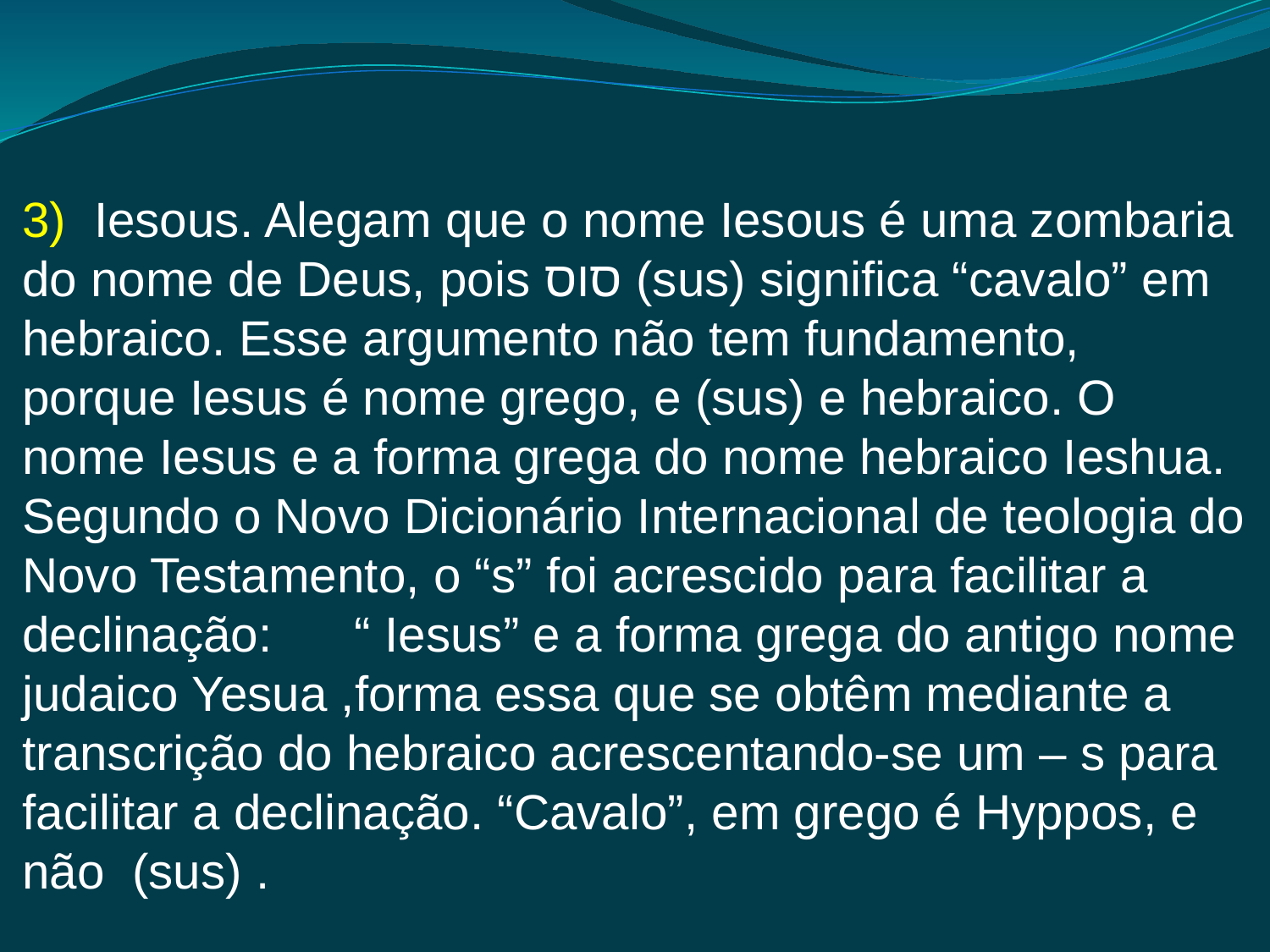

3)  Iesous. Alegam que o nome Iesous é uma zombaria do nome de Deus, pois סוס (sus) significa “cavalo” em hebraico. Esse argumento não tem fundamento, porque Iesus é nome grego, e (sus) e hebraico. O nome Iesus e a forma grega do nome hebraico Ieshua. Segundo o Novo Dicionário Internacional de teologia do Novo Testamento, o “s” foi acrescido para facilitar a declinação:      “ Iesus” e a forma grega do antigo nome judaico Yesua ,forma essa que se obtêm mediante a transcrição do hebraico acrescentando-se um – s para facilitar a declinação. “Cavalo”, em grego é Hyppos, e não  (sus) .